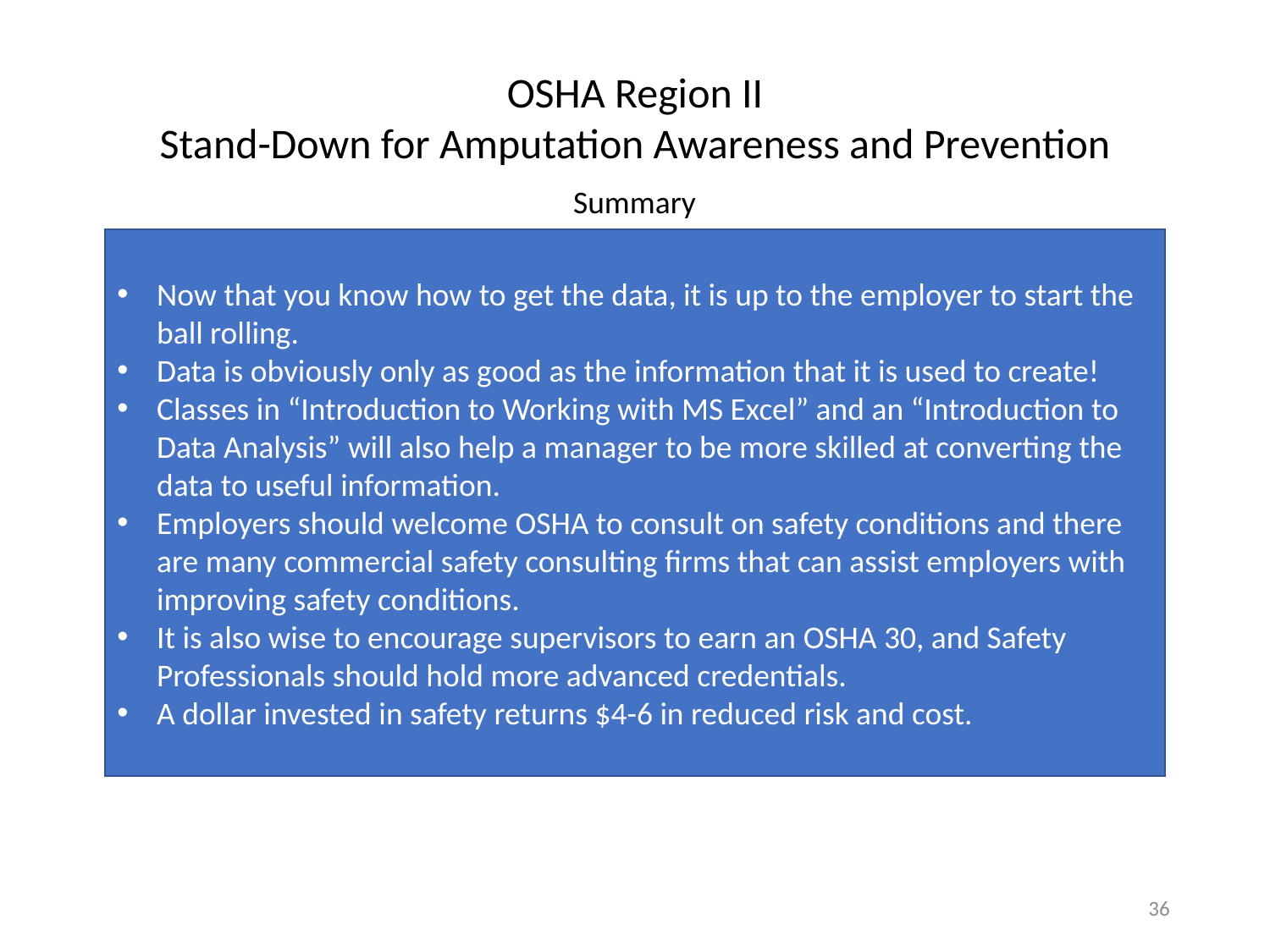

OSHA Region II
Stand-Down for Amputation Awareness and Prevention
Summary
Now that you know how to get the data, it is up to the employer to start the ball rolling.
Data is obviously only as good as the information that it is used to create!
Classes in “Introduction to Working with MS Excel” and an “Introduction to Data Analysis” will also help a manager to be more skilled at converting the data to useful information.
Employers should welcome OSHA to consult on safety conditions and there are many commercial safety consulting firms that can assist employers with improving safety conditions.
It is also wise to encourage supervisors to earn an OSHA 30, and Safety Professionals should hold more advanced credentials.
A dollar invested in safety returns $4-6 in reduced risk and cost.
36